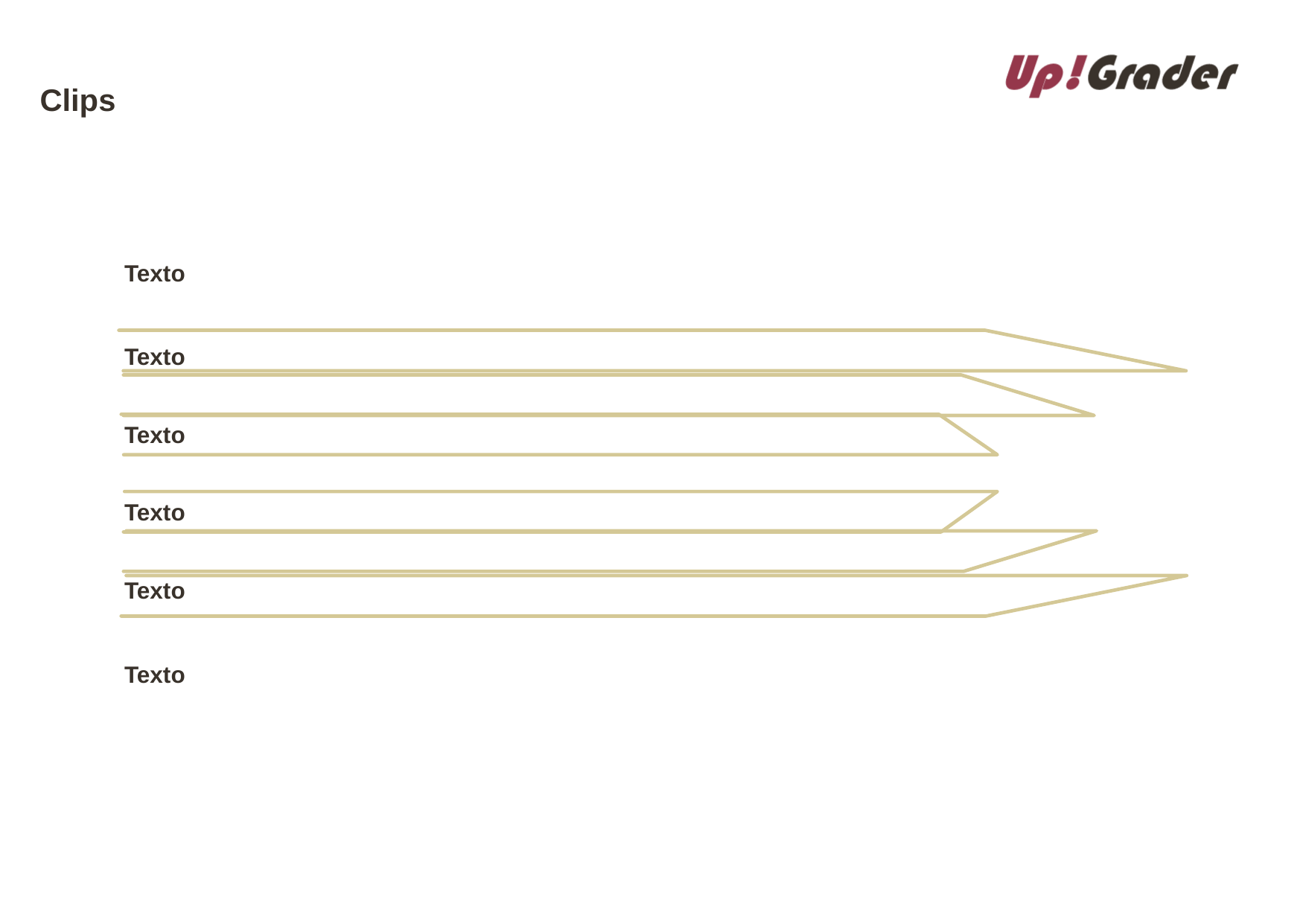

# Clips
Texto

Texto

Texto

Texto

Texto
Texto